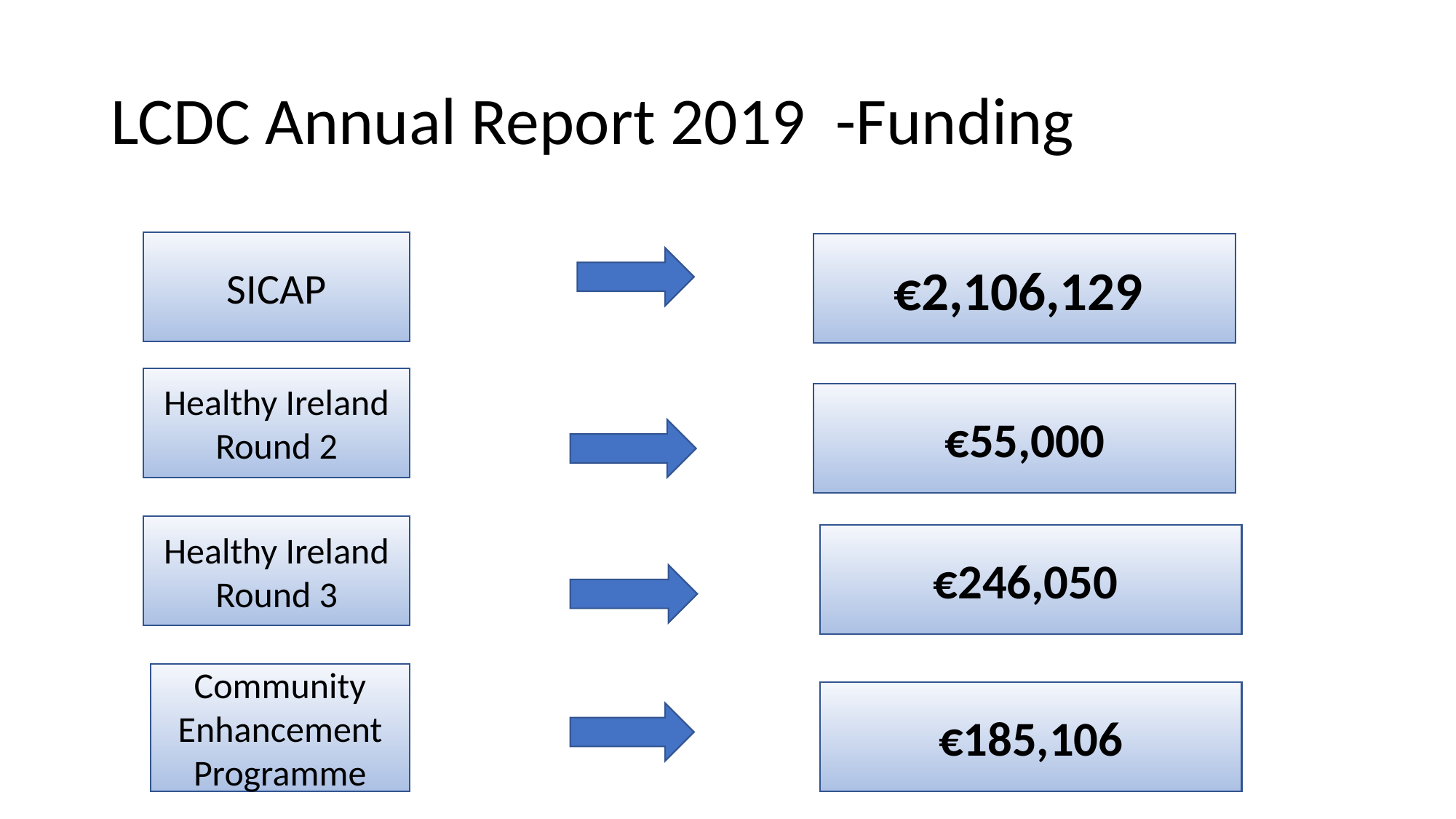

# LCDC Annual Report 2019  -Funding

SICAP
€2,106,129

Healthy Ireland Round 2
€55,000

Healthy Ireland Round 3
€246,050

Community Enhancement Programme
€185,106